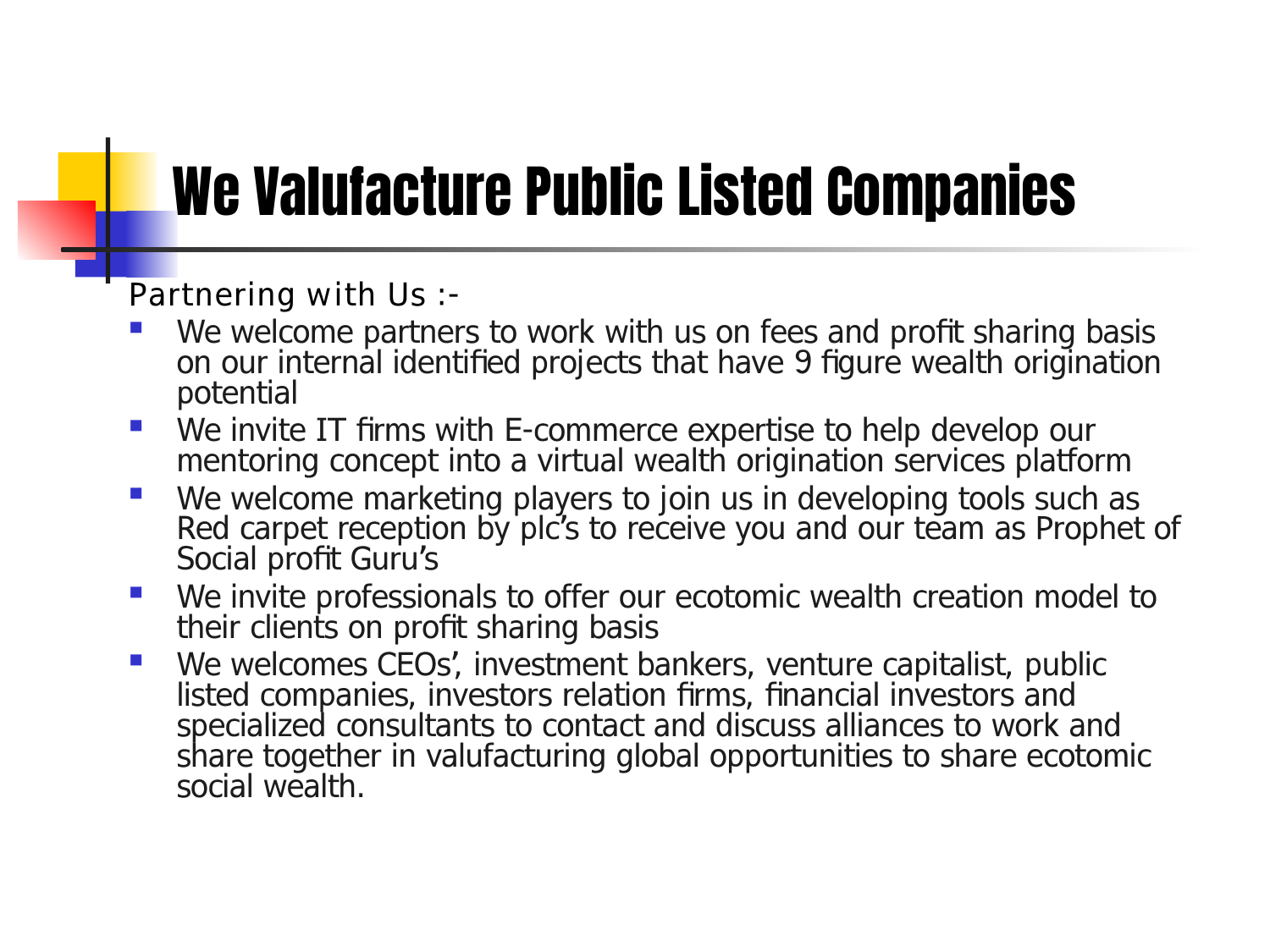

# We Valufacture Public Listed Companies
Partnering with Us :-
We welcome partners to work with us on fees and profit sharing basis on our internal identified projects that have 9 figure wealth origination potential
We invite IT firms with E-commerce expertise to help develop our mentoring concept into a virtual wealth origination services platform
We welcome marketing players to join us in developing tools such as Red carpet reception by plc’s to receive you and our team as Prophet of Social profit Guru’s
We invite professionals to offer our ecotomic wealth creation model to their clients on profit sharing basis
We welcomes CEOs’, investment bankers, venture capitalist, public listed companies, investors relation firms, financial investors and specialized consultants to contact and discuss alliances to work and share together in valufacturing global opportunities to share ecotomic social wealth.